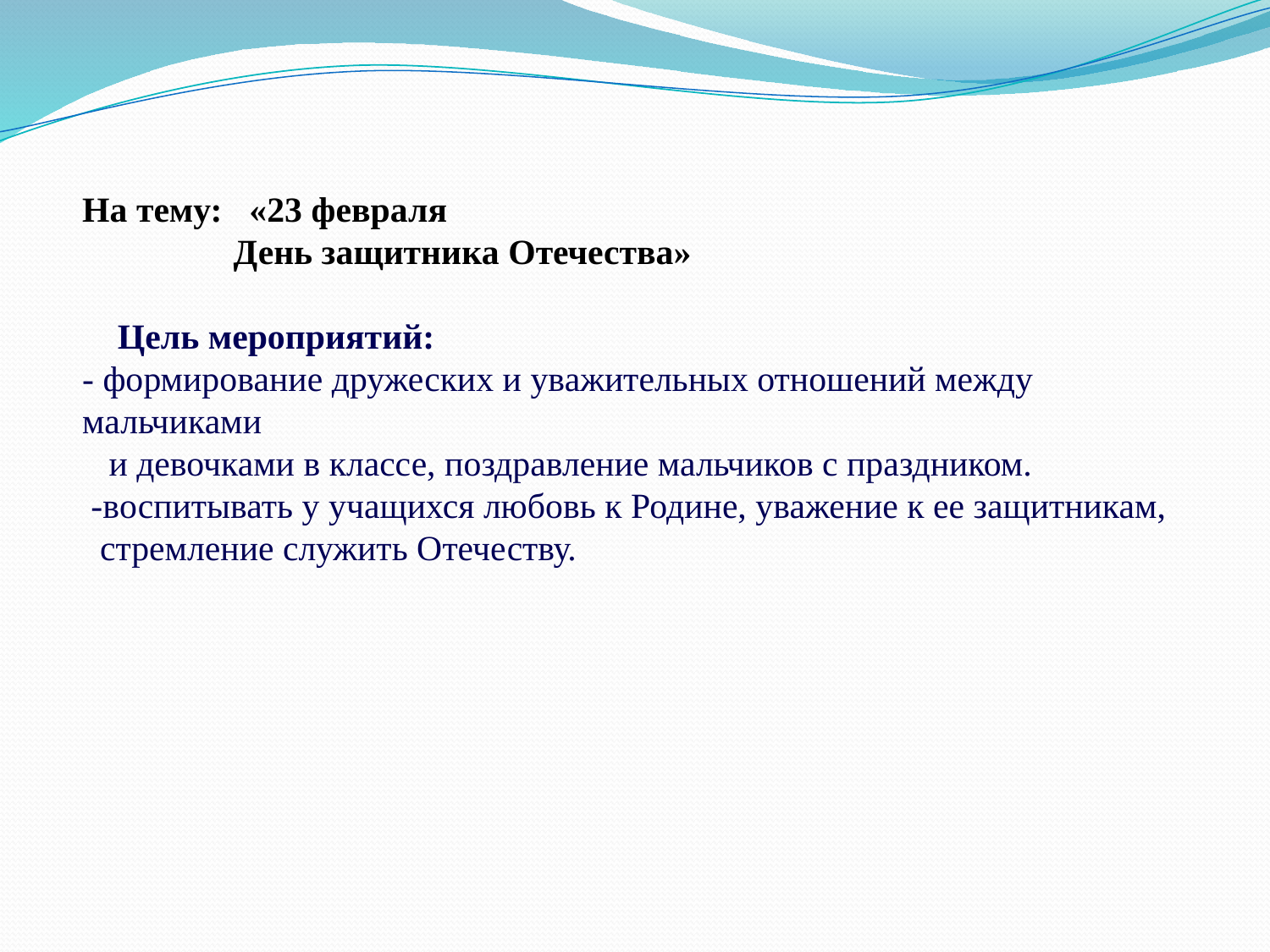

На тему:   «23 февраля
                 День защитника Отечества»

    Цель мероприятий:
- формирование дружеских и уважительных отношений между мальчиками
   и девочками в классе, поздравление мальчиков с праздником.
 -воспитывать у учащихся любовь к Родине, уважение к ее защитникам,
  стремление служить Отечеству.